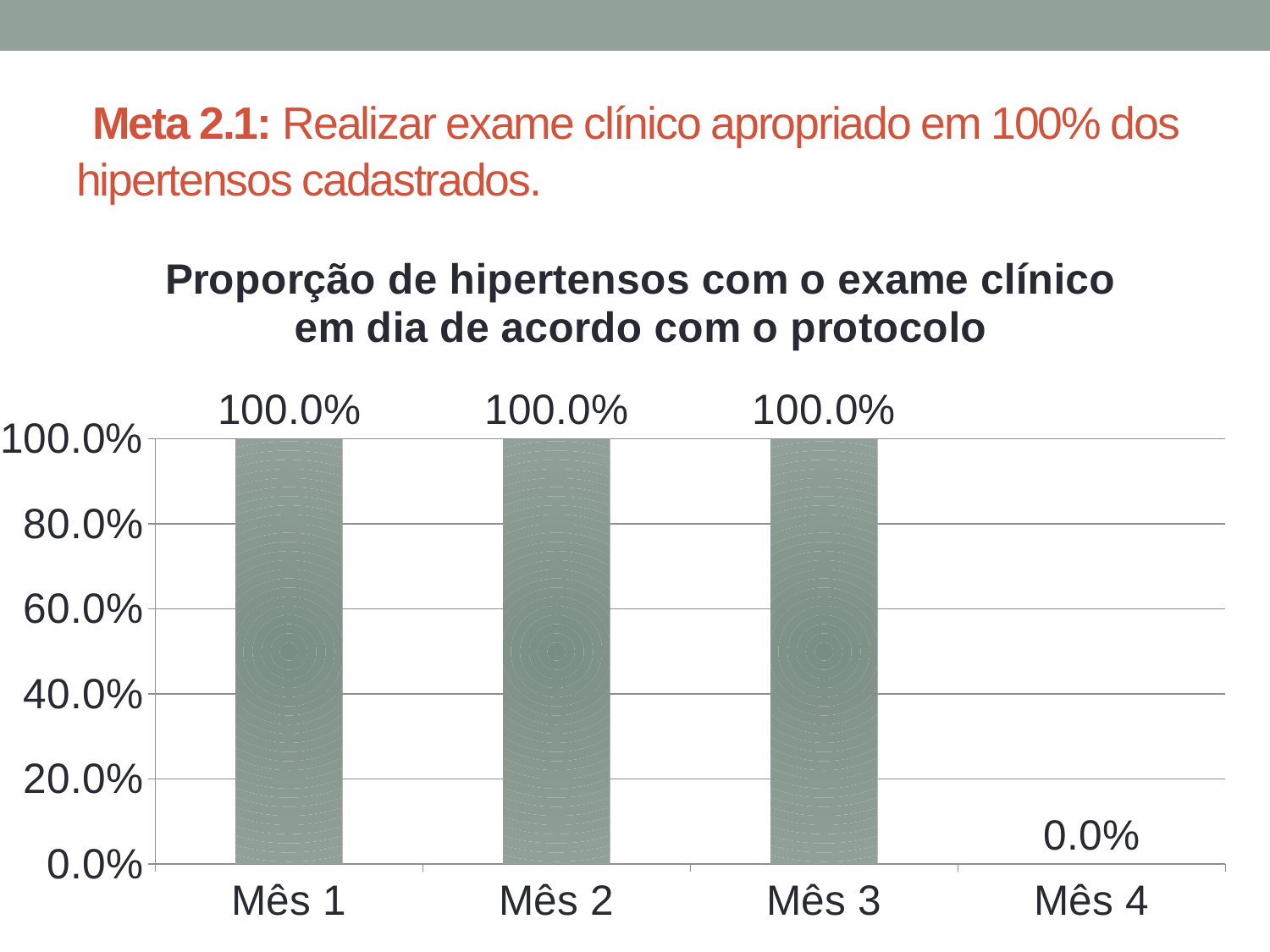

# Meta 2.1: Realizar exame clínico apropriado em 100% dos hipertensos cadastrados.

### Chart:

| Category | Proporção de hipertensos com o exame clínico em dia de acordo com o protocolo |
|---|---|
| Mês 1 | 1.0 |
| Mês 2 | 1.0 |
| Mês 3 | 1.0 |
| Mês 4 | 0.0 |